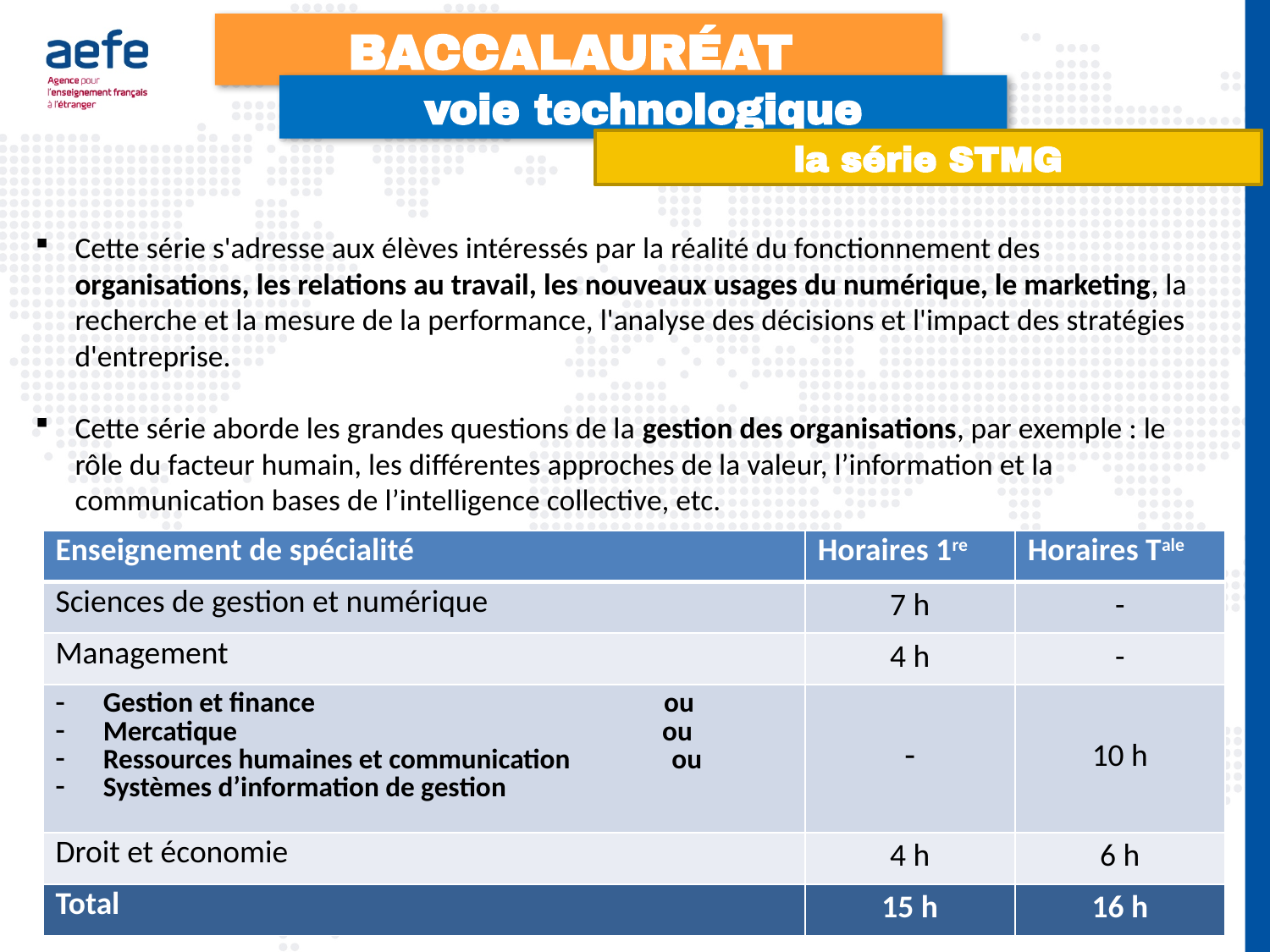

Baccalauréat
voie technologique
la série STMG
Cette série s'adresse aux élèves intéressés par la réalité du fonctionnement des organisations, les relations au travail, les nouveaux usages du numérique, le marketing, la recherche et la mesure de la performance, l'analyse des décisions et l'impact des stratégies d'entreprise.

Cette série aborde les grandes questions de la gestion des organisations, par exemple : le rôle du facteur humain, les différentes approches de la valeur, l’information et la communication bases de l’intelligence collective, etc.
| Enseignement de spécialité | Horaires 1re | Horaires Tale |
| --- | --- | --- |
| Sciences de gestion et numérique | 7 h | - |
| Management | 4 h | - |
| Gestion et finance ou Mercatique ou Ressources humaines et communication ou Systèmes d’information de gestion | - | 10 h |
| Droit et économie | 4 h | 6 h |
| Total | 15 h | 16 h |